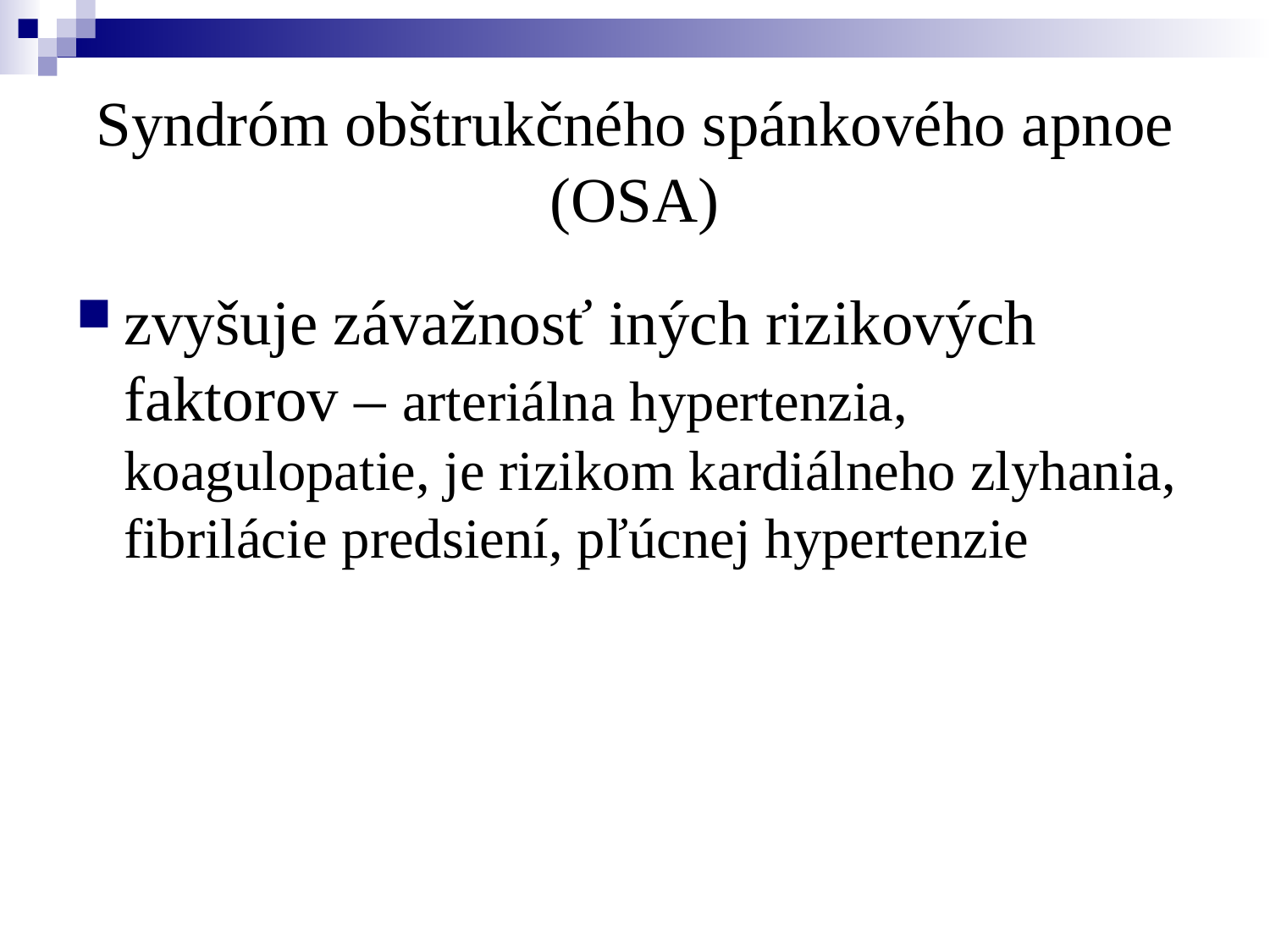

# Syndróm obštrukčného spánkového apnoe (OSA)
zvyšuje závažnosť iných rizikových faktorov – arteriálna hypertenzia, koagulopatie, je rizikom kardiálneho zlyhania, fibrilácie predsiení, pľúcnej hypertenzie